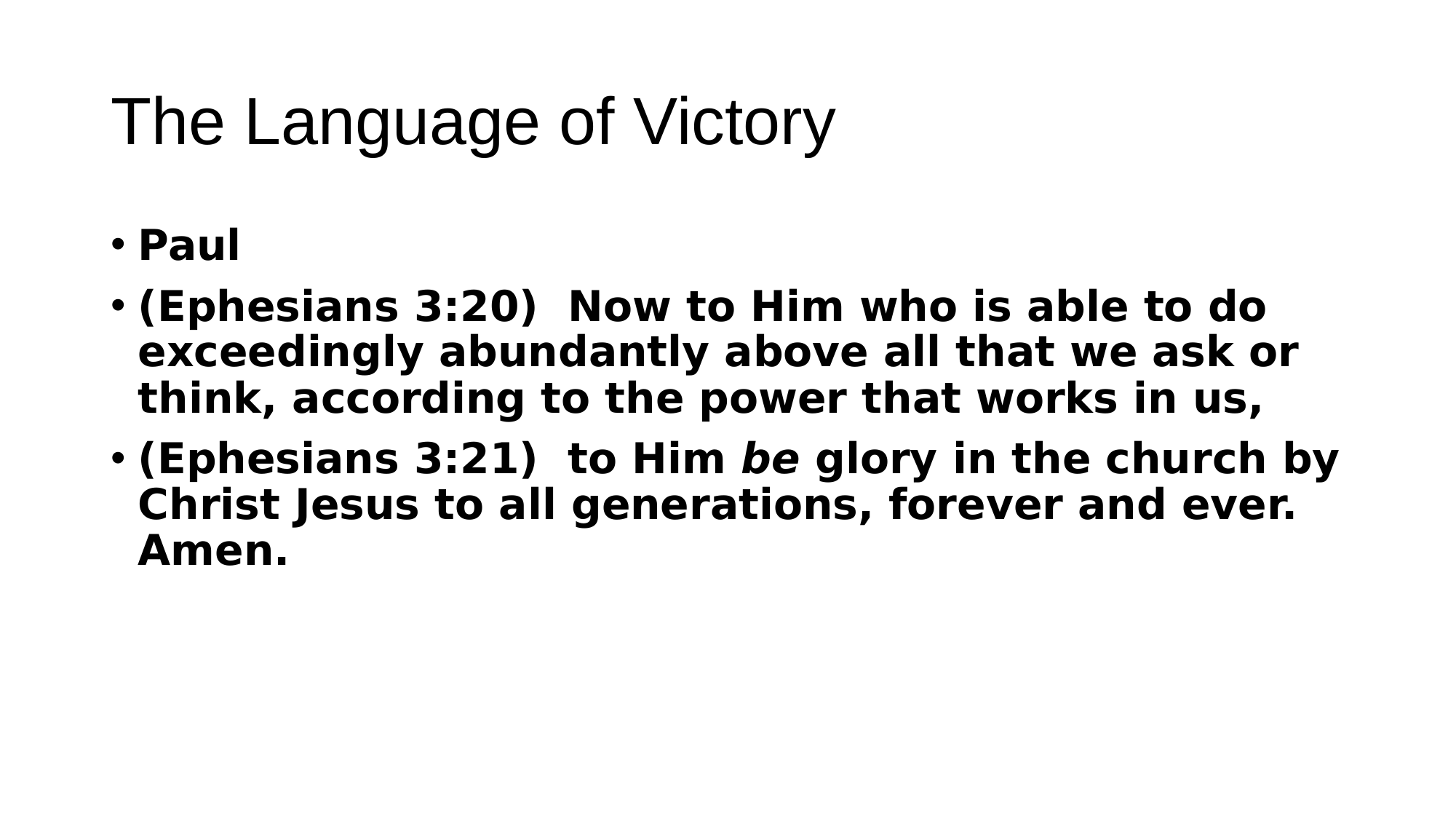

# The Language of Victory
Paul
(Ephesians 3:20)  Now to Him who is able to do exceedingly abundantly above all that we ask or think, according to the power that works in us,
(Ephesians 3:21)  to Him be glory in the church by Christ Jesus to all generations, forever and ever. Amen.